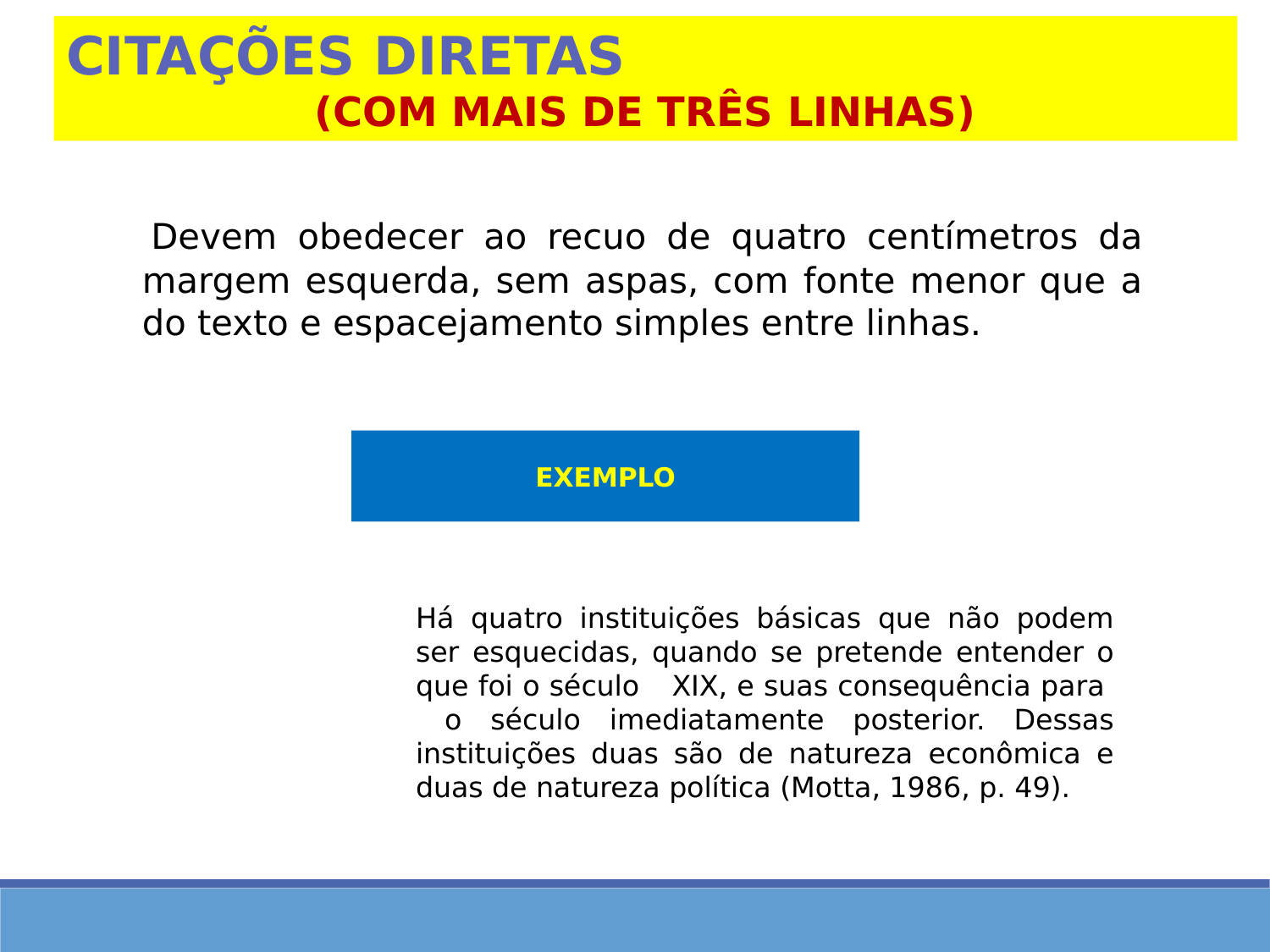

Citações Diretas
(Com mais de três linhas)
  Devem obedecer ao recuo de quatro centímetros da margem esquerda, sem aspas, com fonte menor que a do texto e espacejamento simples entre linhas.

EXEMPLO
Há quatro instituições básicas que não podem ser esquecidas, quando se pretende entender o que foi o século	XIX, e suas consequência para   o século imediatamente posterior. Dessas instituições duas são de natureza econômica e duas de natureza política (Motta, 1986, p. 49).